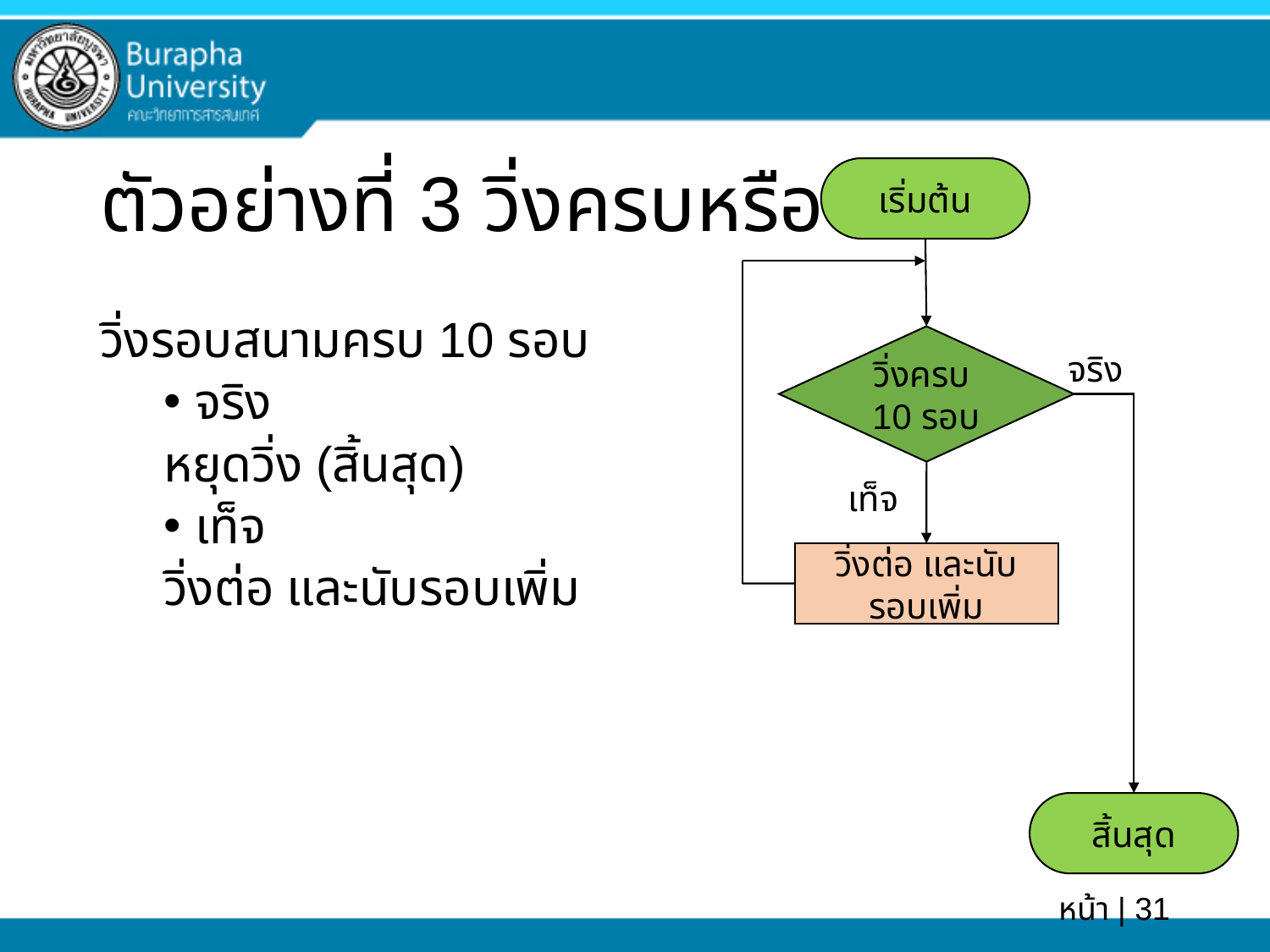

# ตัวอย่างที่ 3 วิ่งครบหรือยัง
เริ่มต้น
วิ่งรอบสนามครบ 10 รอบ
จริง
หยุดวิ่ง (สิ้นสุด)
เท็จ
วิ่งต่อ และนับรอบเพิ่ม
วิ่งครบ
10 รอบ
จริง
เท็จ
วิ่งต่อ และนับรอบเพิ่ม
สิ้นสุด
หน้า | 31